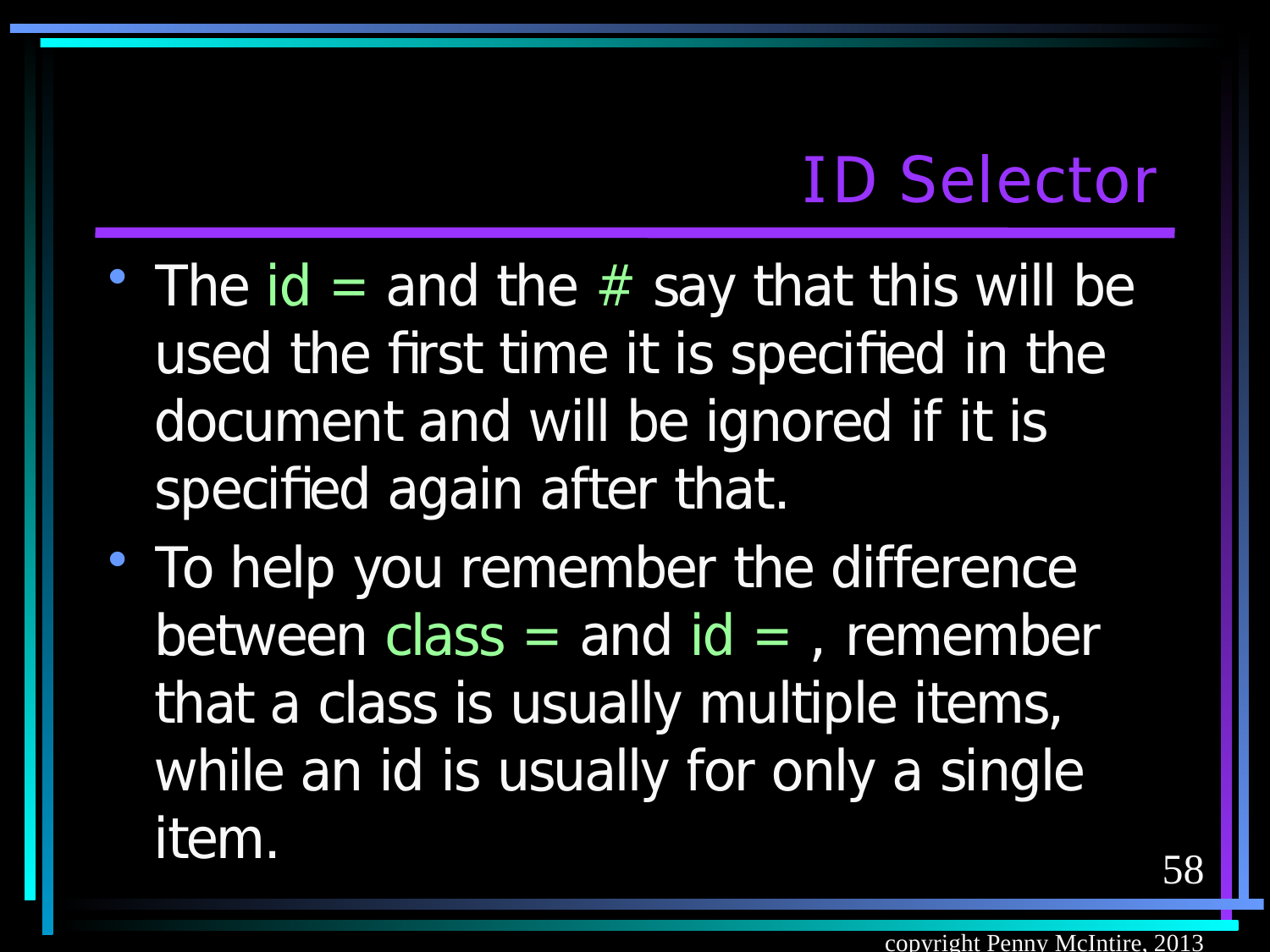

# ID Selector
The id = and the # say that this will be used the first time it is specified in the document and will be ignored if it is specified again after that.
To help you remember the difference between class = and id = , remember that a class is usually multiple items, while an id is usually for only a single item.

58
copyright Penny McIntire, 2013